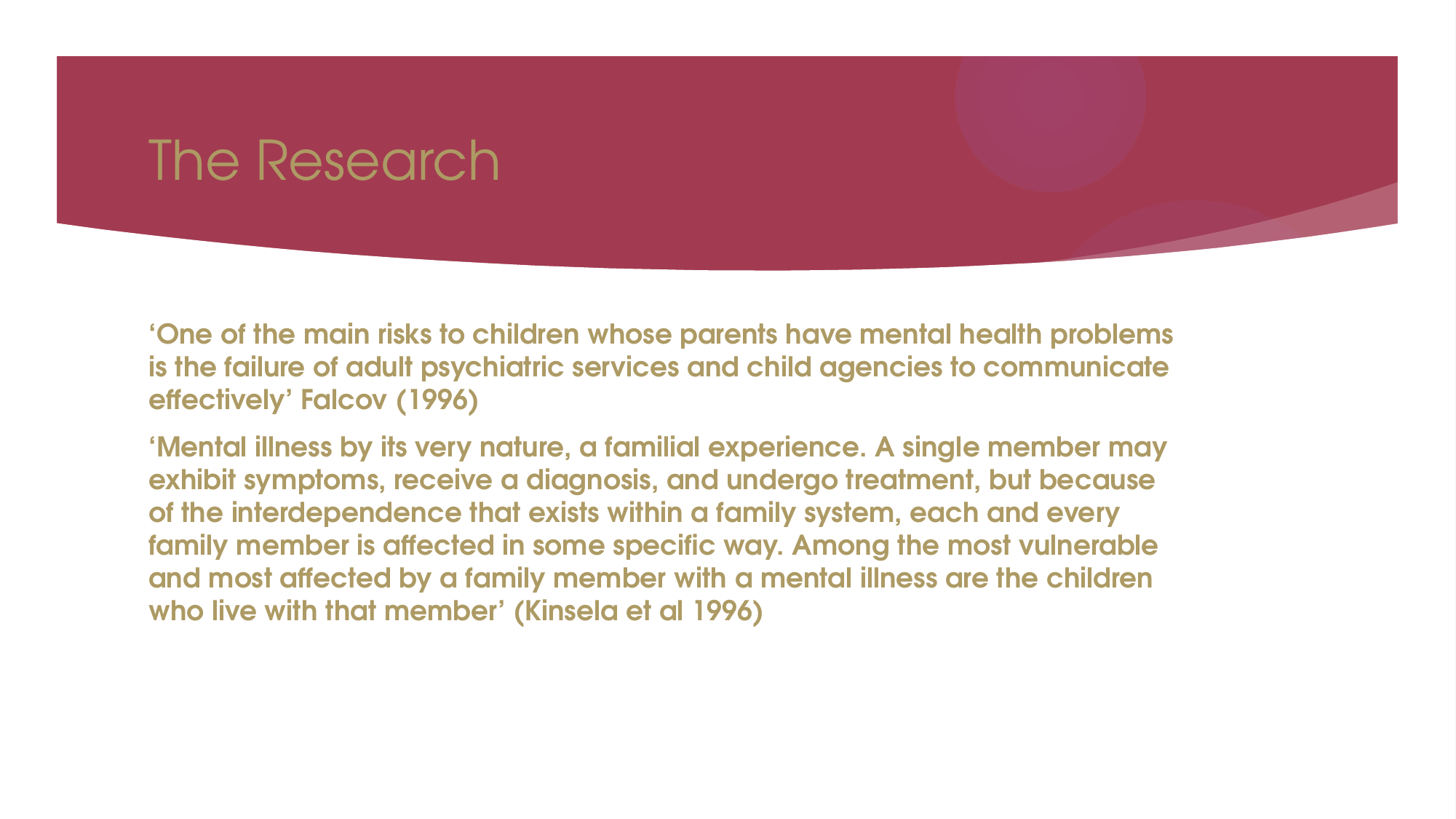

# The Research
‘One of the main risks to children whose parents have mental health problems is the failure of adult psychiatric services and child agencies to communicate effectively’ Falcov (1996)
‘Mental illness by its very nature, a familial experience. A single member may exhibit symptoms, receive a diagnosis, and undergo treatment, but because of the interdependence that exists within a family system, each and every family member is affected in some specific way. Among the most vulnerable and most affected by a family member with a mental illness are the children who live with that member’ (Kinsela et al 1996)